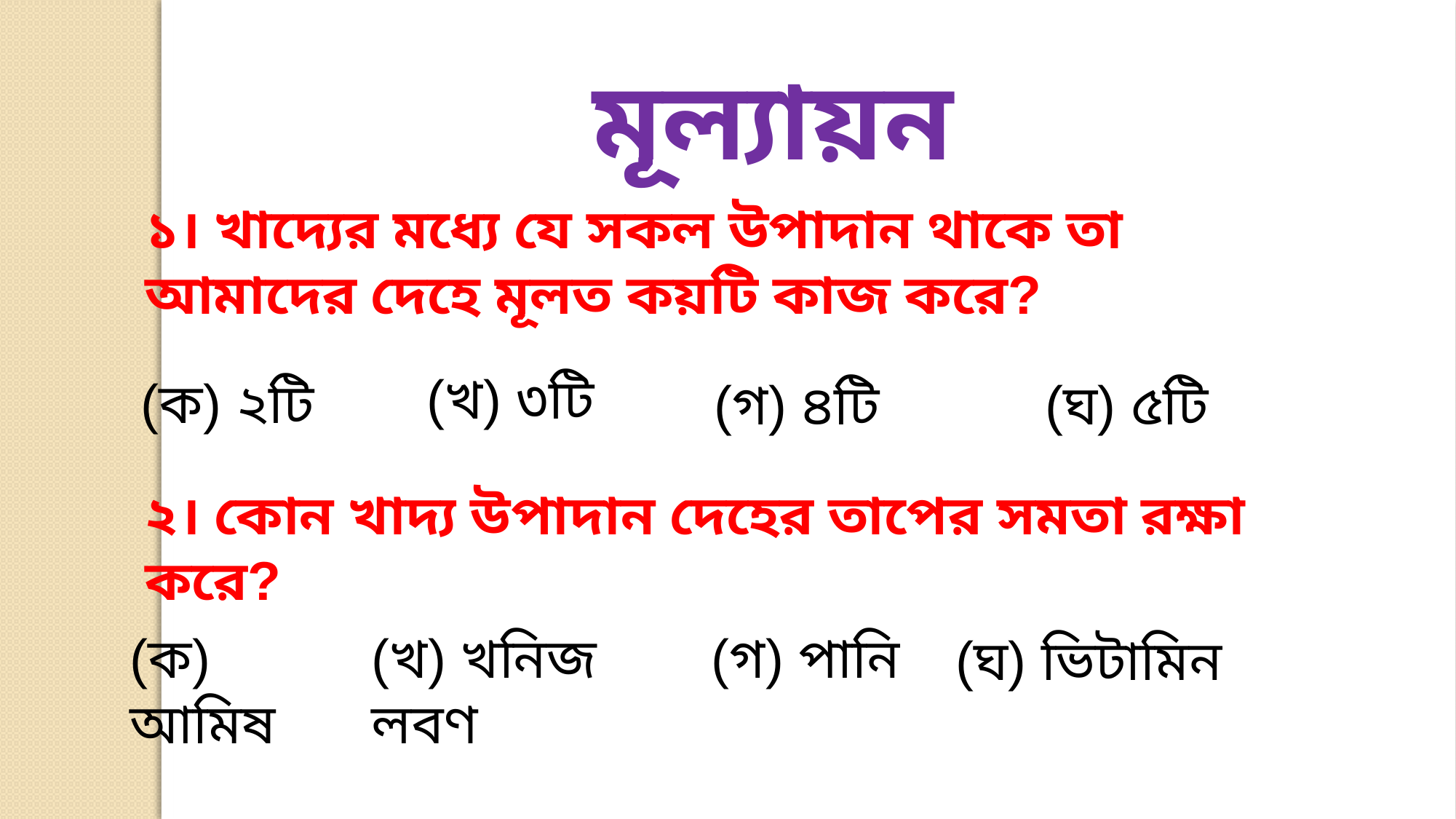

মূল্যায়ন

১। খাদ্যের মধ্যে যে সকল উপাদান থাকে তা আমাদের দেহে মূলত কয়টি কাজ করে?
(খ) ৩টি
(ক) ২টি
(ঘ) ৫টি
(গ) ৪টি

২। কোন খাদ্য উপাদান দেহের তাপের সমতা রক্ষা করে?
(ক) আমিষ
(খ) খনিজ লবণ
(গ) পানি
(ঘ) ভিটামিন